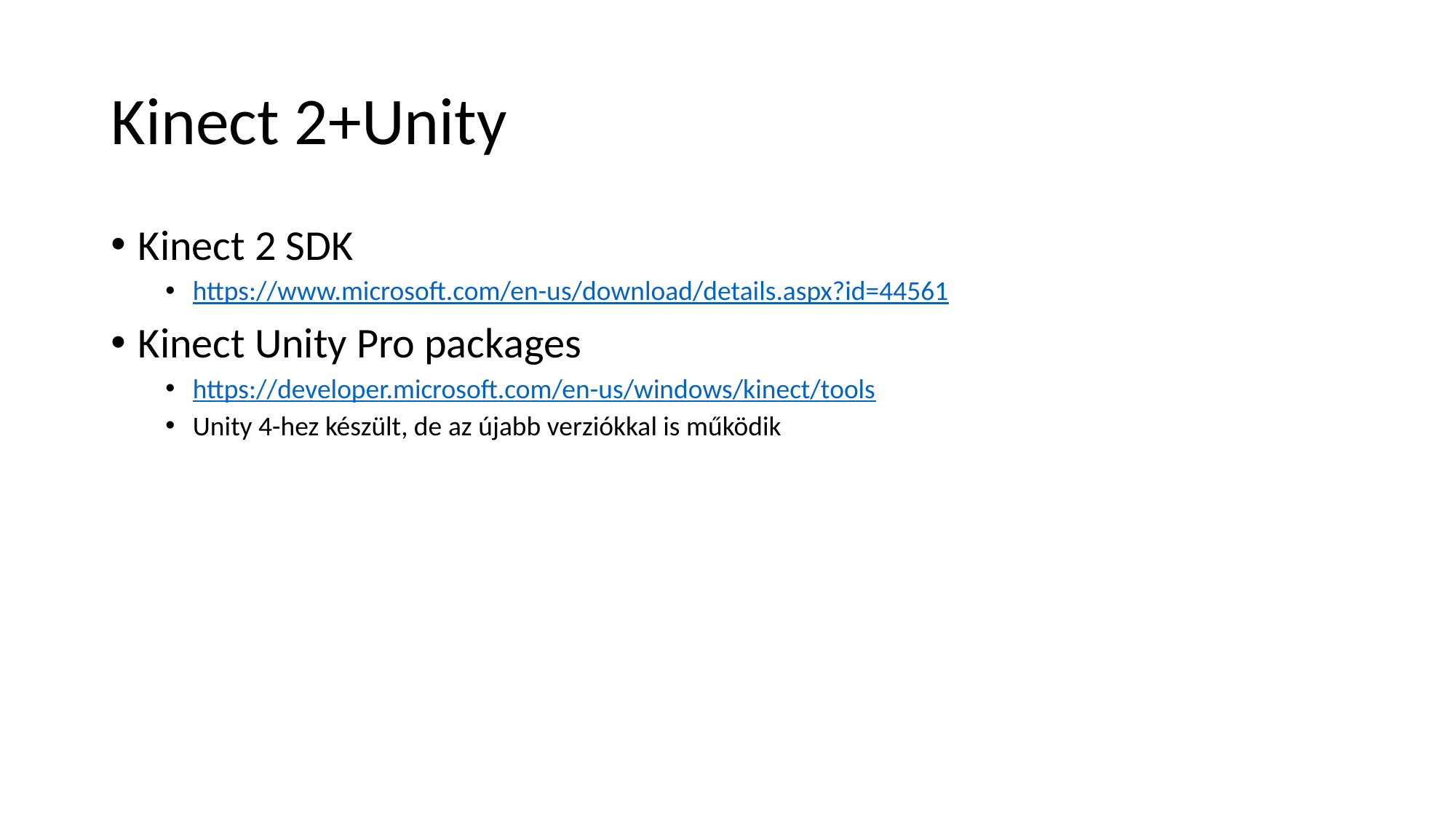

# Kinect 2+Unity
Kinect 2 SDK
https://www.microsoft.com/en-us/download/details.aspx?id=44561
Kinect Unity Pro packages
https://developer.microsoft.com/en-us/windows/kinect/tools
Unity 4-hez készült, de az újabb verziókkal is működik